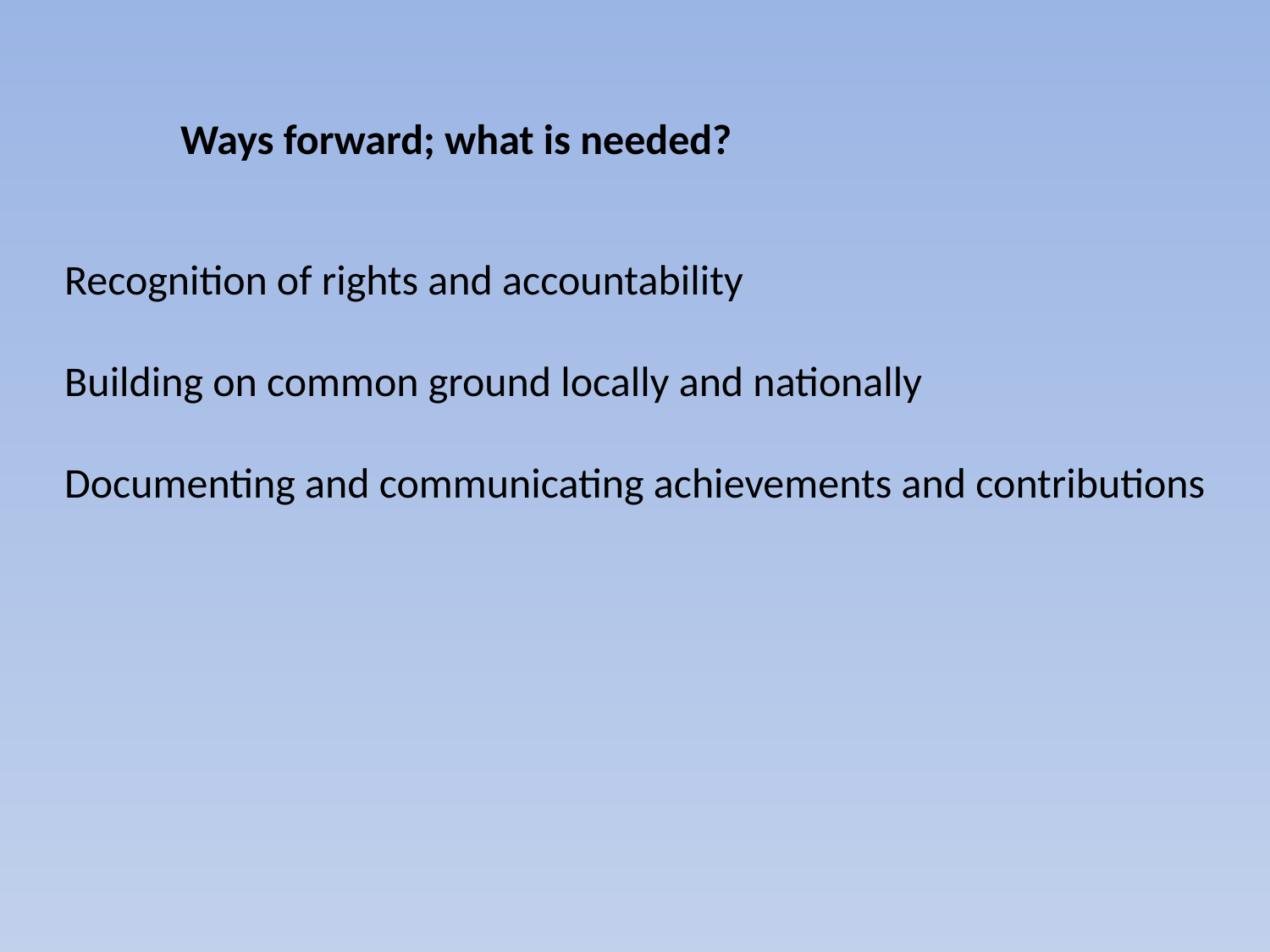

Ways forward; what is needed?
Recognition of rights and accountability

Building on common ground locally and nationally

Documenting and communicating achievements and contributions